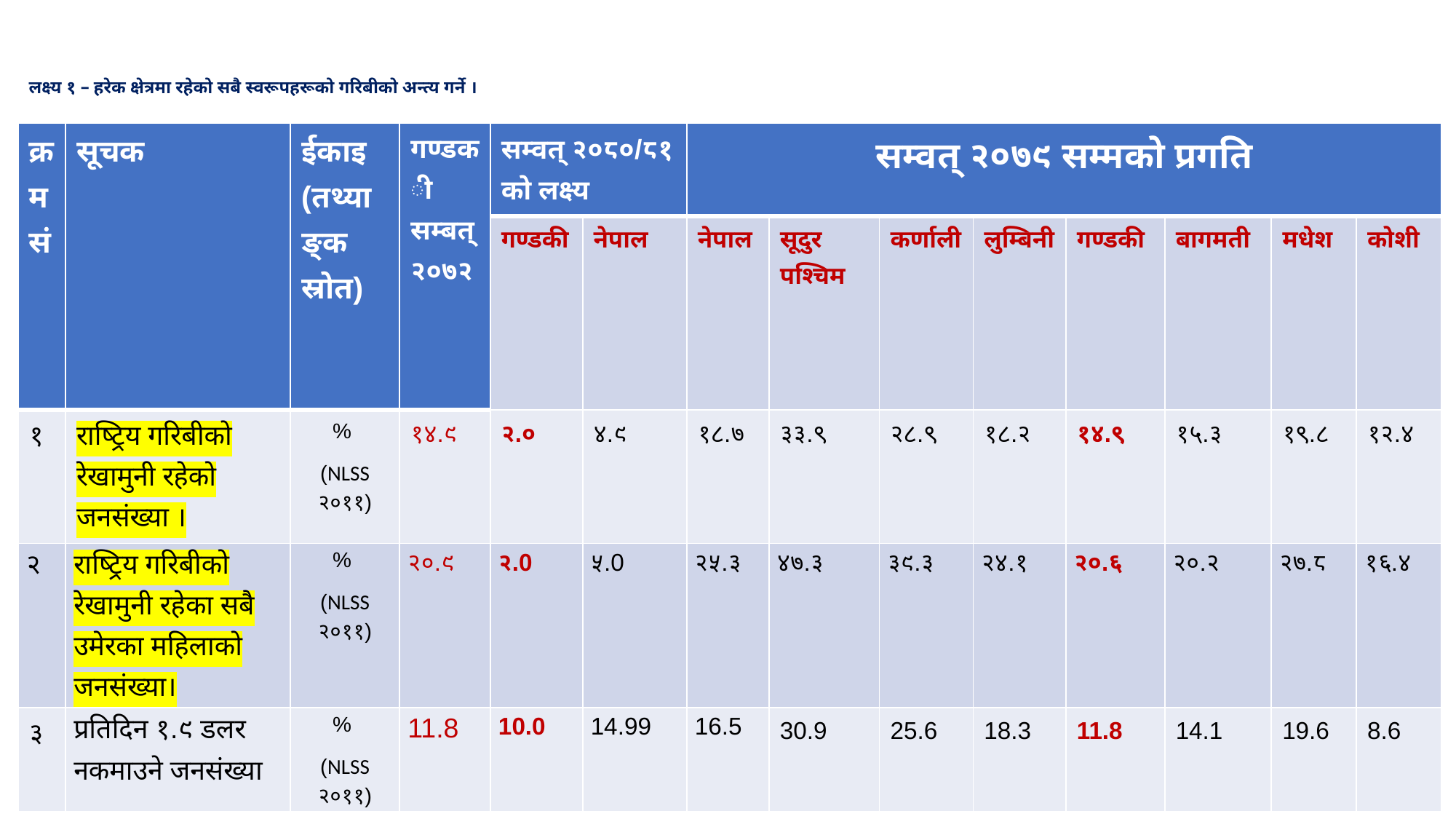

# लक्ष्य १ – हरेक क्षेत्रमा रहेको सबै स्वरूपहरूको गरिबीको अन्त्य गर्ने ।
| क्रमसं | सूचक | ईकाइ (तथ्याङ्क स्रोत) | गण्डकी सम्बत् २०७२ | सम्वत् २०८०/८१ को लक्ष्य |  | सम्वत् २०७९ सम्मको प्रगति |  |  |  |  |  |  |  |
| --- | --- | --- | --- | --- | --- | --- | --- | --- | --- | --- | --- | --- | --- |
|  |  |  |  | गण्डकी | नेपाल | नेपाल | सूदुर पश्चिम | कर्णाली | लुम्बिनी | गण्डकी | बागमती | मधेश | कोशी |
| १ | राष्ट्रिय गरिबीको रेखामुनी रहेको जनसंख्या । | % (NLSS २०११) | १४.९ | २.० | ४.९ | १८.७ | ३३.९ | २८.९ | १८.२ | १४.९ | १५.३ | १९.८ | १२.४ |
| २ | राष्ट्रिय गरिबीको रेखामुनी रहेका सबै उमेरका महिलाको जनसंख्या। | % (NLSS २०११) | २०.९ | २.0 | ५.0 | २५.३ | ४७.३ | ३९.३ | २४.१ | २०.६ | २०.२ | २७.८ | १६.४ |
| ३ | प्रतिदिन १.९ डलर नकमाउने जनसंख्या | % (NLSS २०११) | 11.8 | 10.0 | 14.99 | 16.5 | 30.9 | 25.6 | 18.3 | 11.8 | 14.1 | 19.6 | 8.6 |